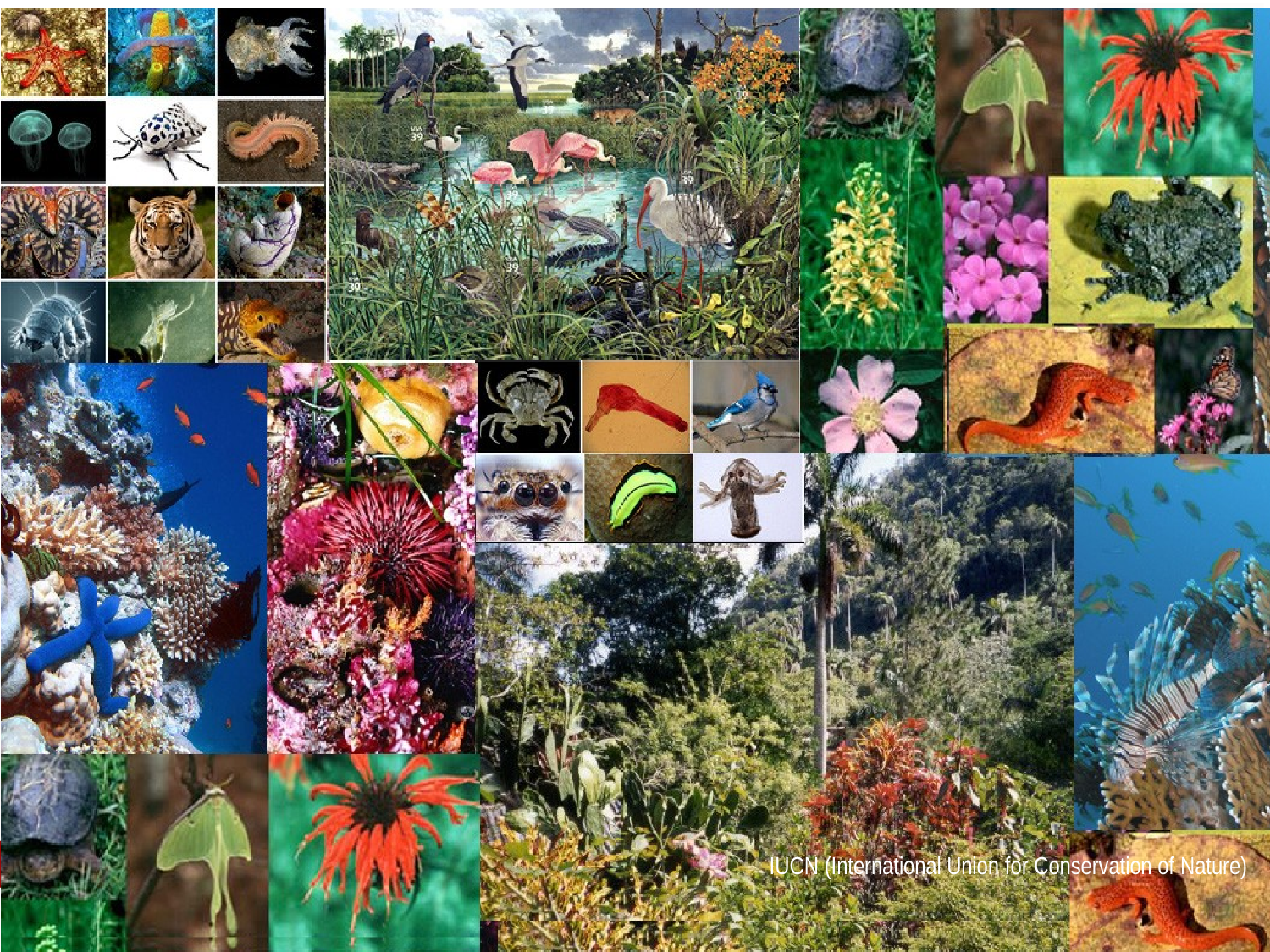

IUCN (International Union for Conservation of Nature)